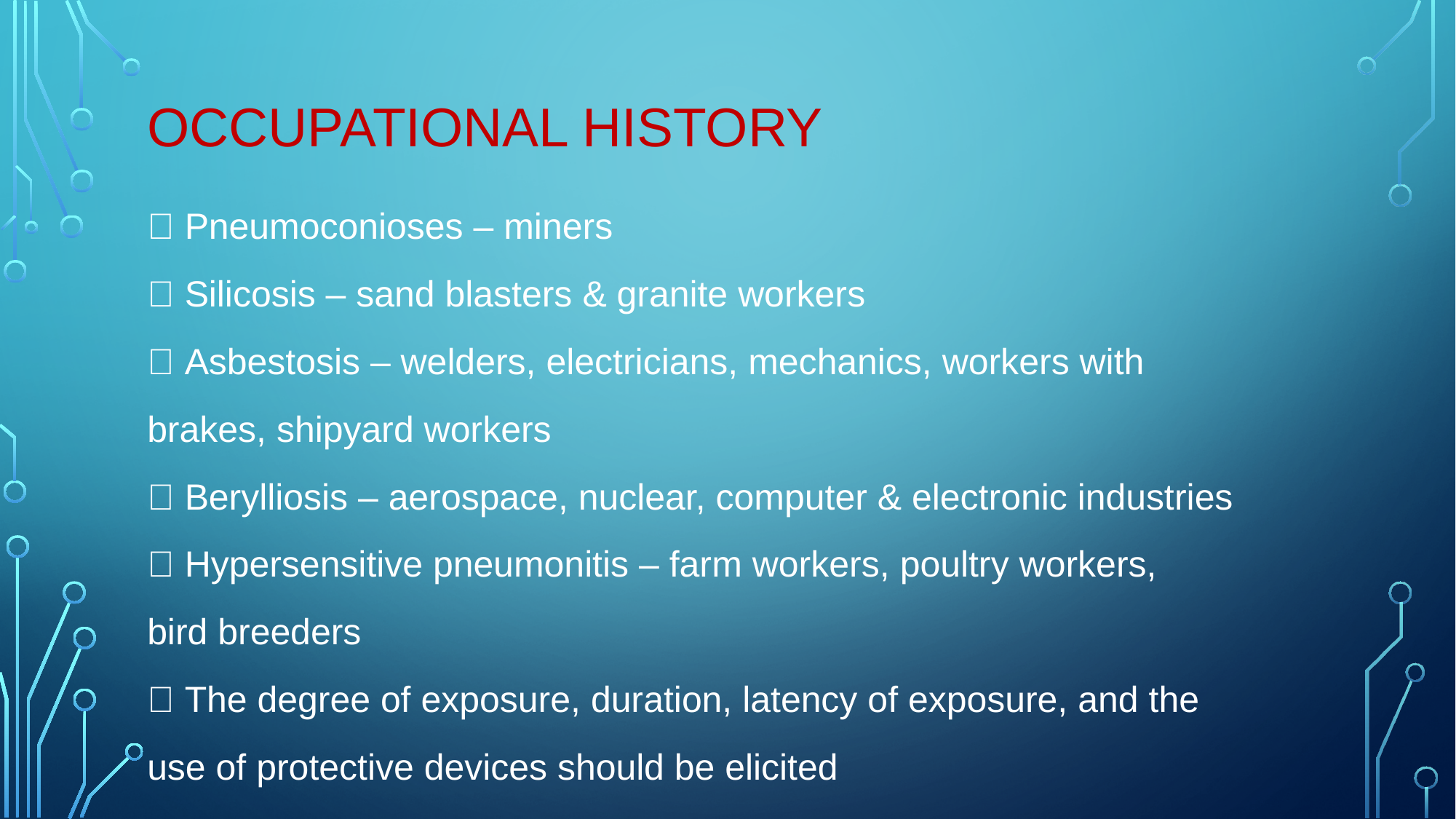

# Occupational history
􀂾 Pneumoconioses – miners
􀂾 Silicosis – sand blasters & granite workers
􀂾 Asbestosis – welders, electricians, mechanics, workers with
brakes, shipyard workers
􀂾 Berylliosis – aerospace, nuclear, computer & electronic industries
􀂾 Hypersensitive pneumonitis – farm workers, poultry workers,
bird breeders
􀂄 The degree of exposure, duration, latency of exposure, and the
use of protective devices should be elicited